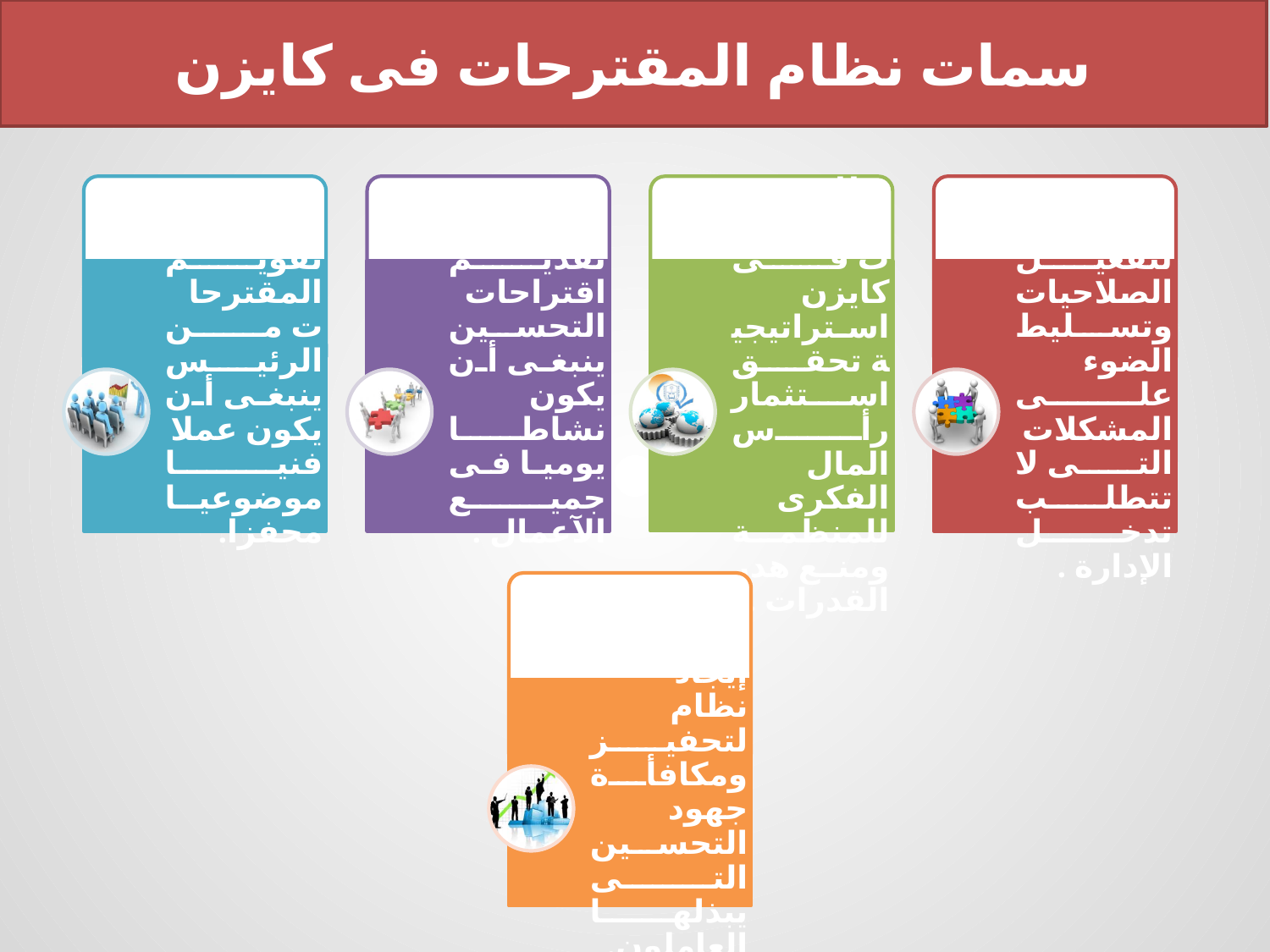

سمات نظام المقترحات فى كايزن

تقويم المقترحات من الرئيس ينبغى أن يكون عملا فنيا موضوعيا محفزا.
تقديم اقتراحات التحسين ينبغى أن يكون نشاطا يوميا فى جميع الآعمال .
هو وسيلة لتفعيل الصلاحيات وتسليط الضوء على المشكلات التى لا تتطلب تدخل الإدارة .
نظام المقترحات فى كايزن استراتيجية تحقق استثمار رأس المال الفكرى للمنظمة ومنع هدر القدرات .

ضرورة إيجاد نظام لتحفيز ومكافأة جهود التحسين التى يبذلها العاملون.